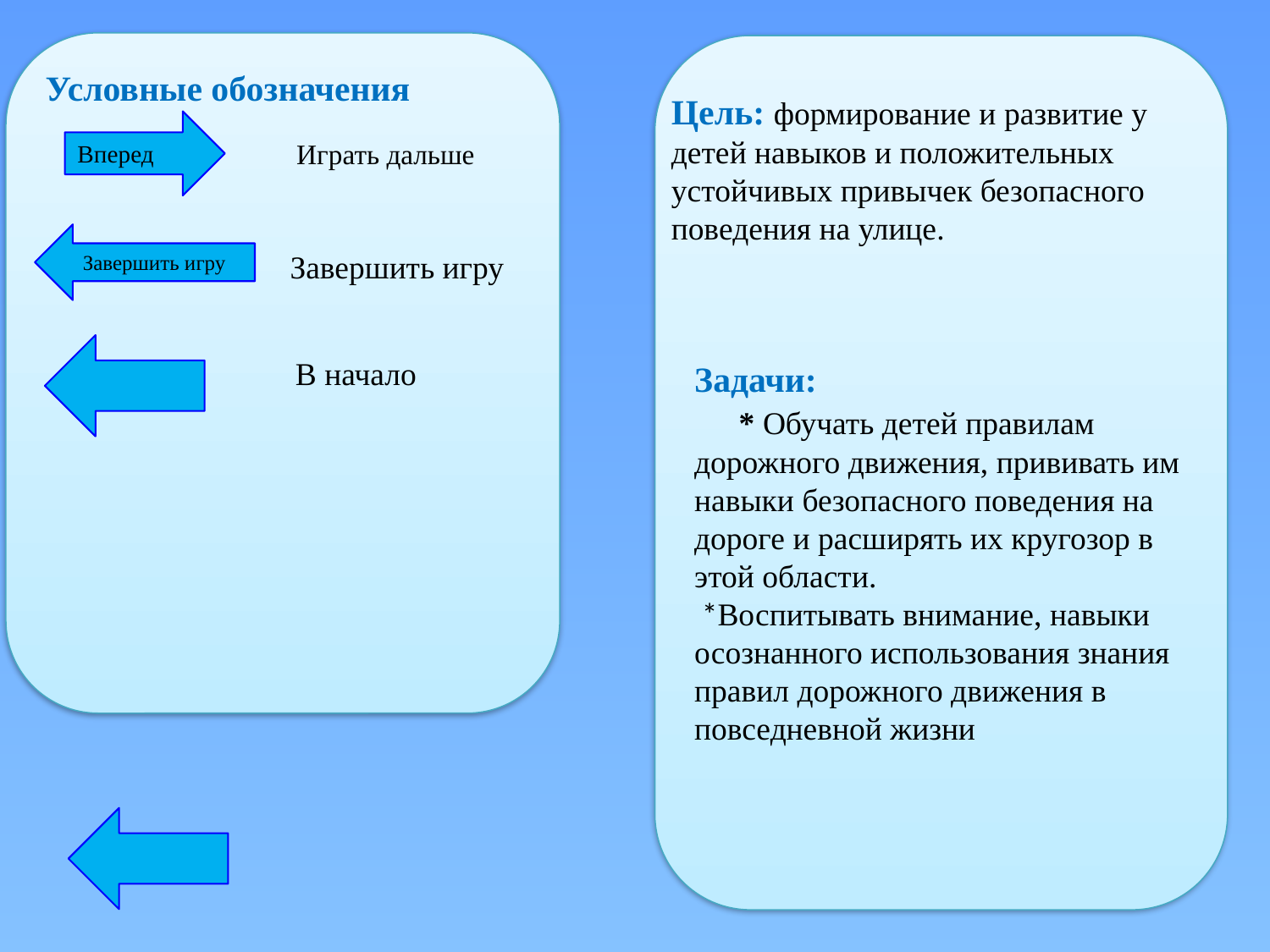

Условные обозначения

Цель: формирование и развитие у детей навыков и положительных устойчивых привычек безопасного поведения на улице.
Вперед
Играть дальше
Завершить игру
Завершить игру

В начало
Задачи:                                                  * Обучать детей правилам дорожного движения, прививать им навыки безопасного поведения на дороге и расширять их кругозор в этой области.
 *Воспитывать внимание, навыки осознанного использования знания правил дорожного движения в повседневной жизни